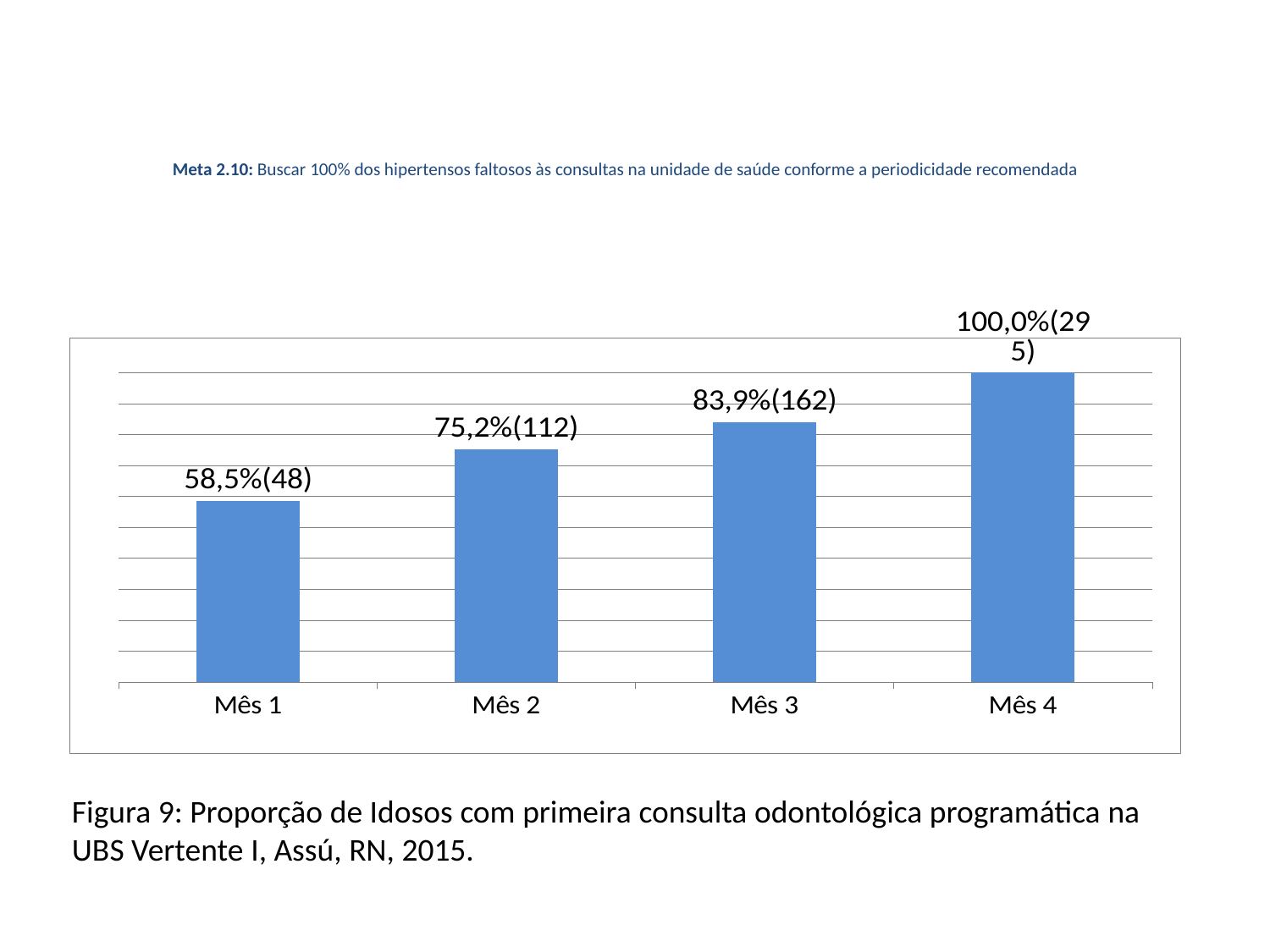

# Meta 2.10: Buscar 100% dos hipertensos faltosos às consultas na unidade de saúde conforme a periodicidade recomendada

### Chart

| Category | Proporção de idosos com primeira consulta odontológica programática |
|---|---|
| Mês 1 | 0.5853658536585372 |
| Mês 2 | 0.7516778523489952 |
| Mês 3 | 0.8393782383419689 |
| Mês 4 | 1.0 |
Figura 9: Proporção de Idosos com primeira consulta odontológica programática na UBS Vertente I, Assú, RN, 2015.